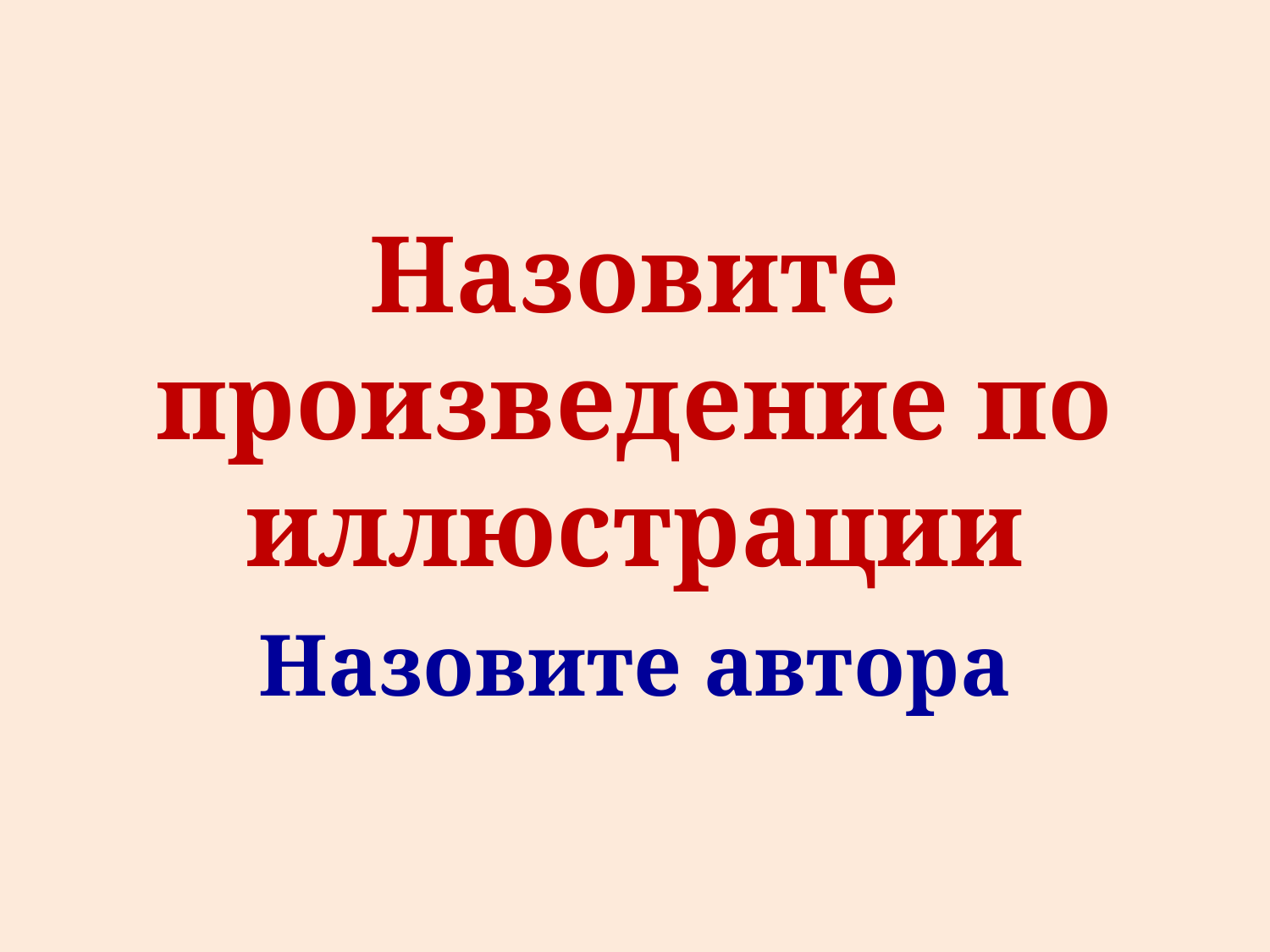

# Назовите произведение по иллюстрации
Назовите автора